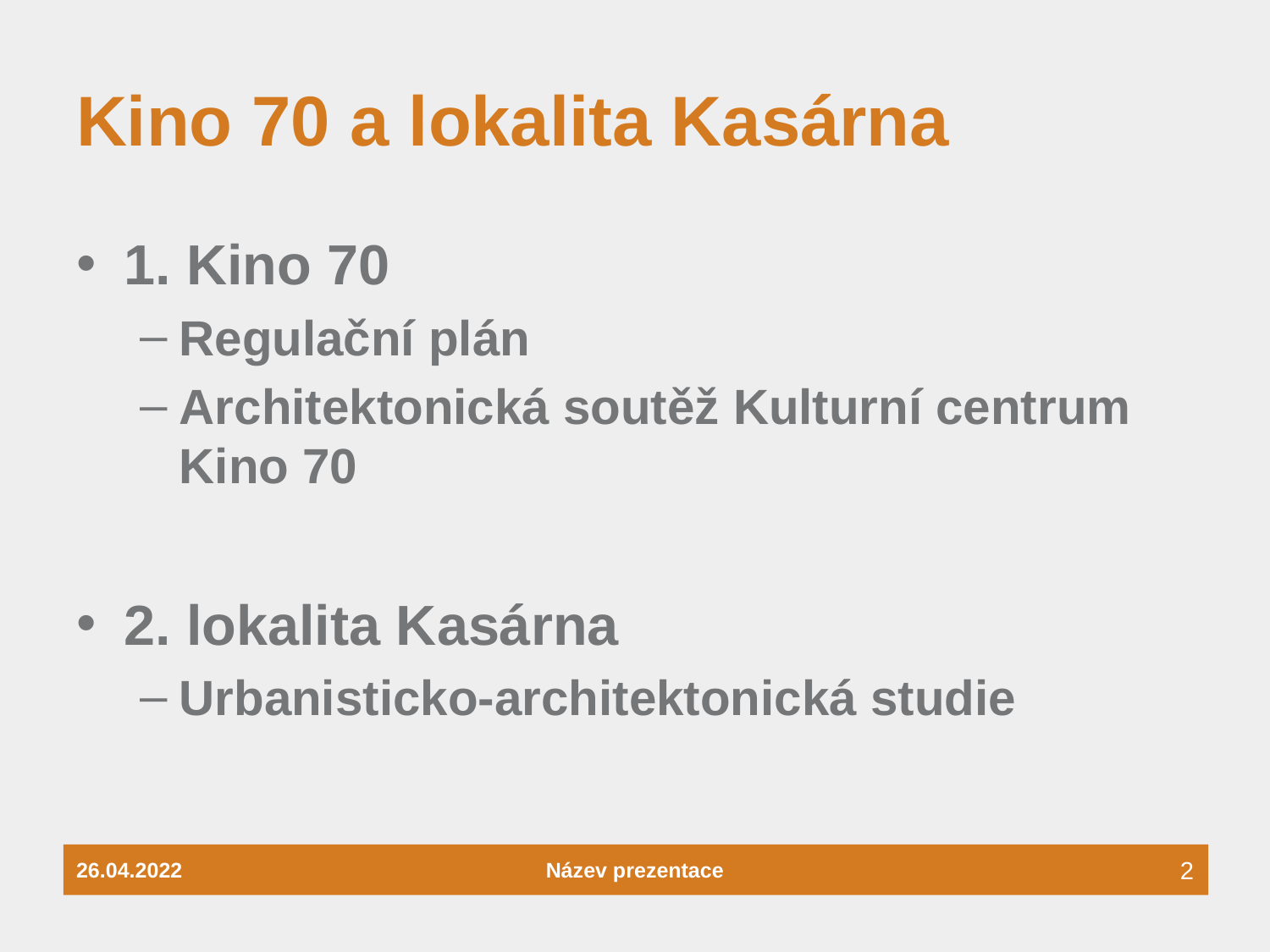

# Kino 70 a lokalita Kasárna
1. Kino 70
Regulační plán
Architektonická soutěž Kulturní centrum Kino 70

2. lokalita Kasárna
Urbanisticko-architektonická studie
26.04.2022
Název prezentace
2